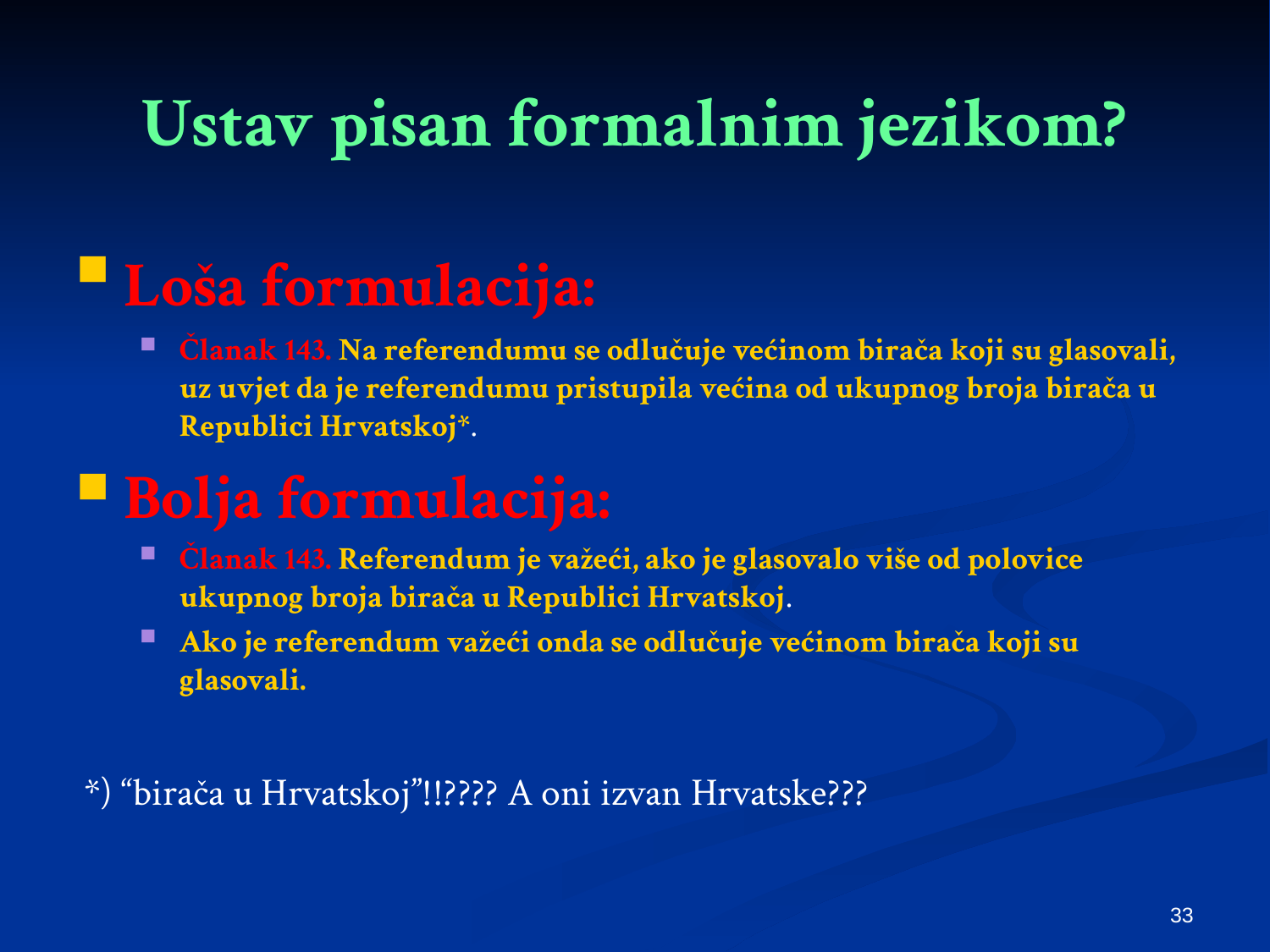

# Ustav pisan formalnim jezikom?
Loša formulacija:
Članak 143. Na referendumu se odlučuje većinom birača koji su glasovali, uz uvjet da je referendumu pristupila većina od ukupnog broja birača u Republici Hrvatskoj*.
Bolja formulacija:
Članak 143. Referendum je važeći, ako je glasovalo više od polovice ukupnog broja birača u Republici Hrvatskoj.
Ako je referendum važeći onda se odlučuje većinom birača koji su glasovali.

*) “birača u Hrvatskoj”!!???? A oni izvan Hrvatske???

33